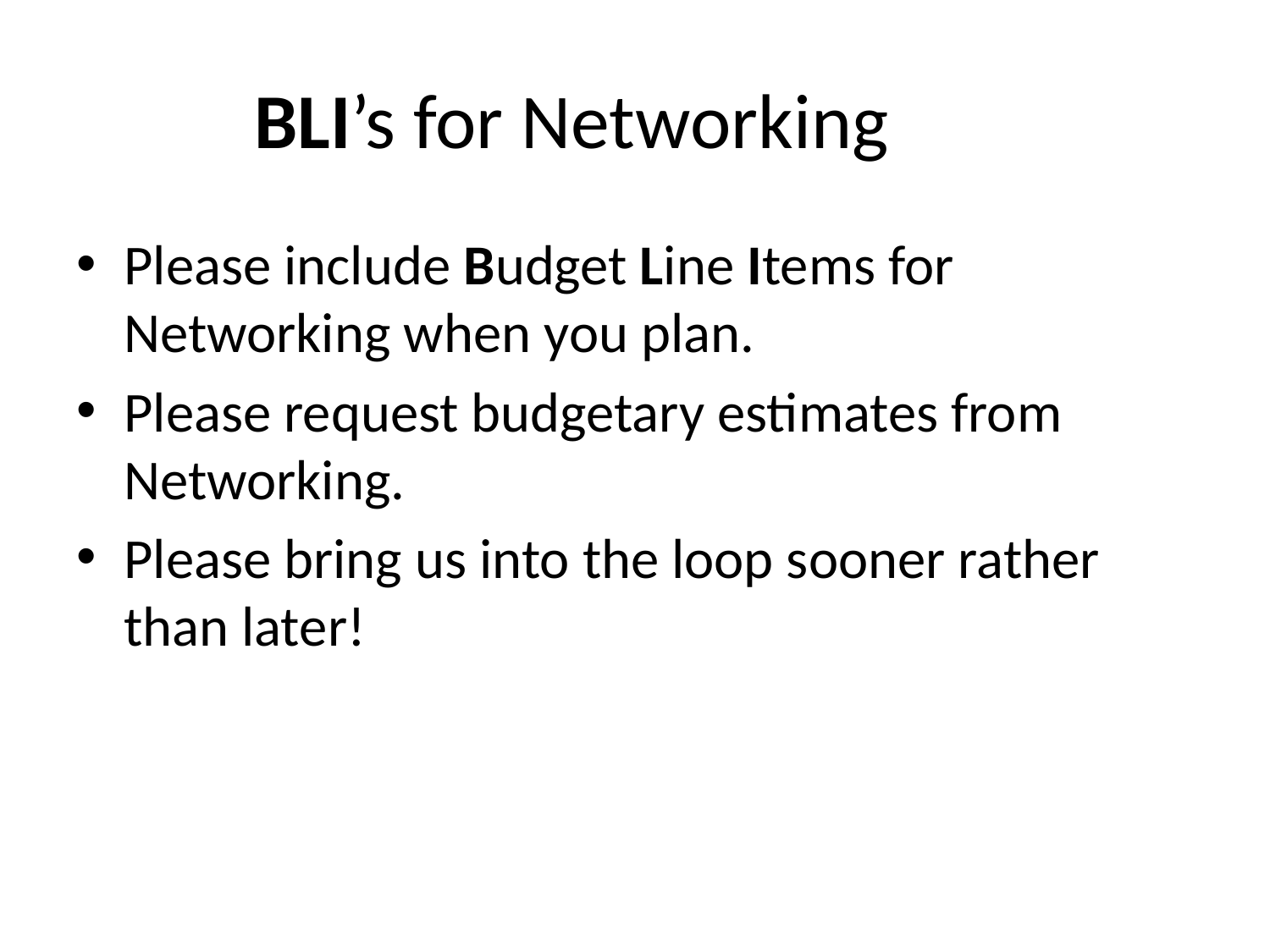

# BLI’s for Networking
Please include Budget Line Items for Networking when you plan.
Please request budgetary estimates from Networking.
Please bring us into the loop sooner rather than later!